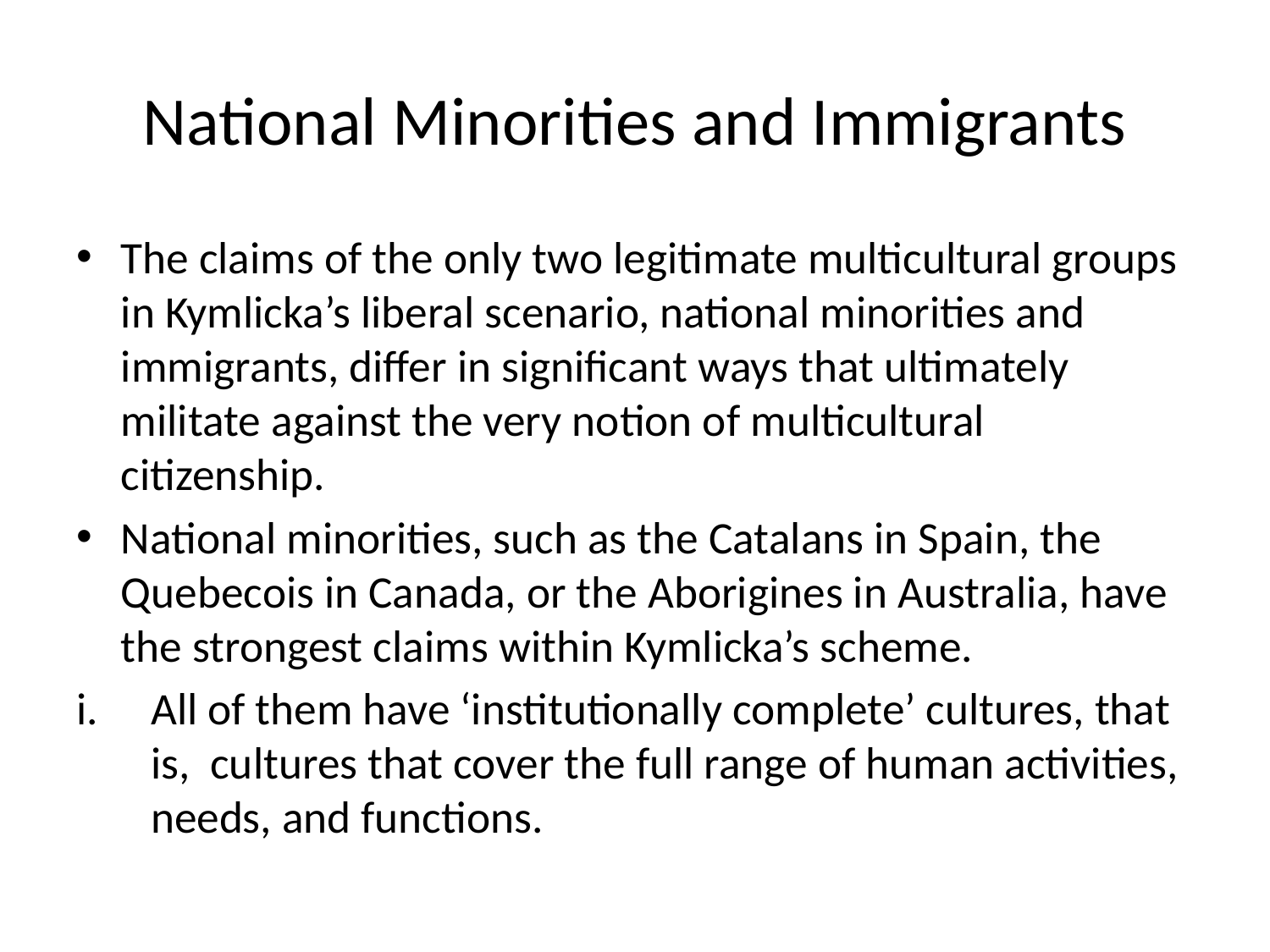

# National Minorities and Immigrants
The claims of the only two legitimate multicultural groups in Kymlicka’s liberal scenario, national minorities and immigrants, differ in significant ways that ultimately militate against the very notion of multicultural citizenship.
National minorities, such as the Catalans in Spain, the Quebecois in Canada, or the Aborigines in Australia, have the strongest claims within Kymlicka’s scheme.
All of them have ‘institutionally complete’ cultures, that is,  cultures that cover the full range of human activities, needs, and functions.